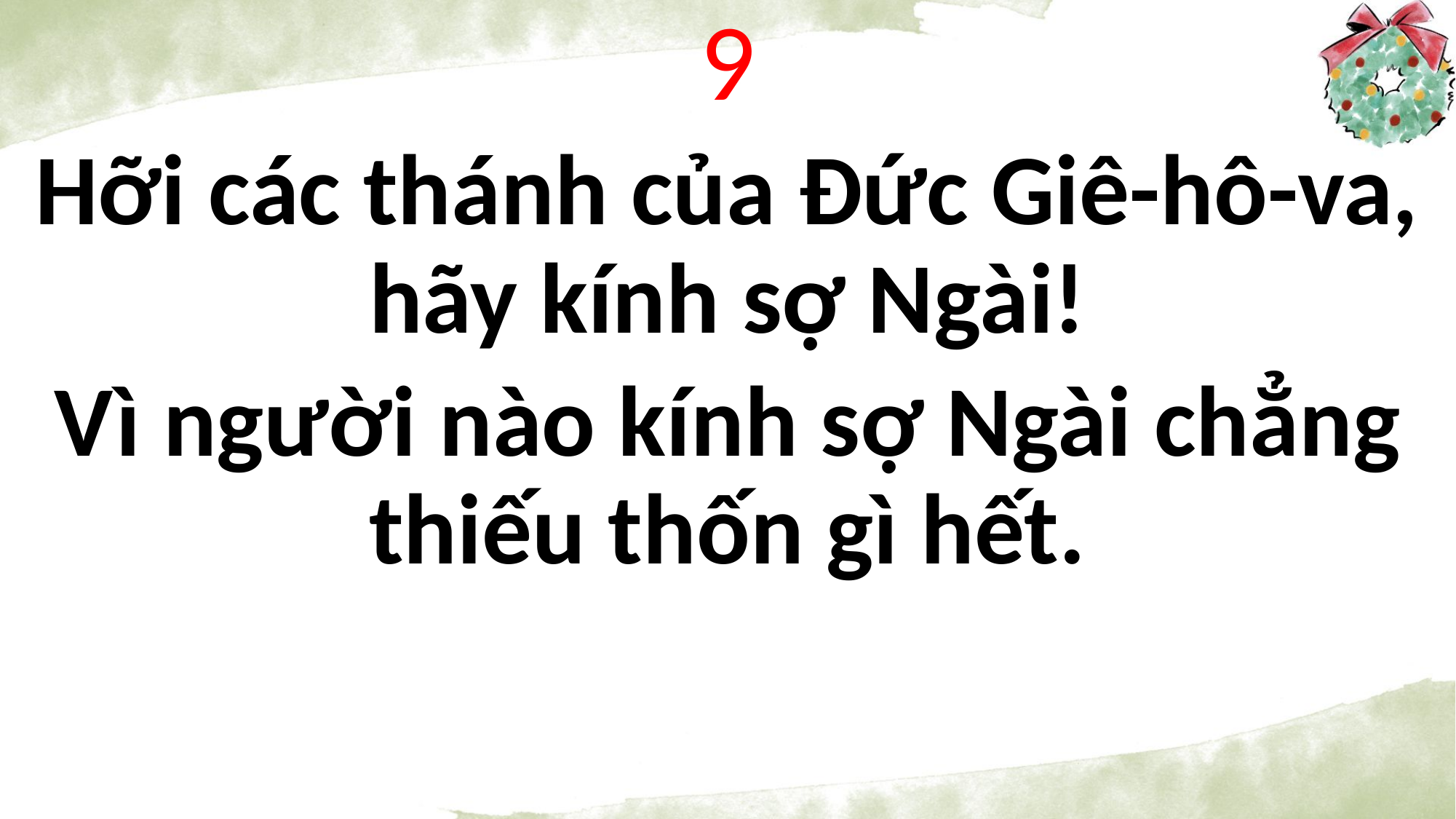

9
Hỡi các thánh của Đức Giê-hô-va, hãy kính sợ Ngài!
Vì người nào kính sợ Ngài chẳng thiếu thốn gì hết.